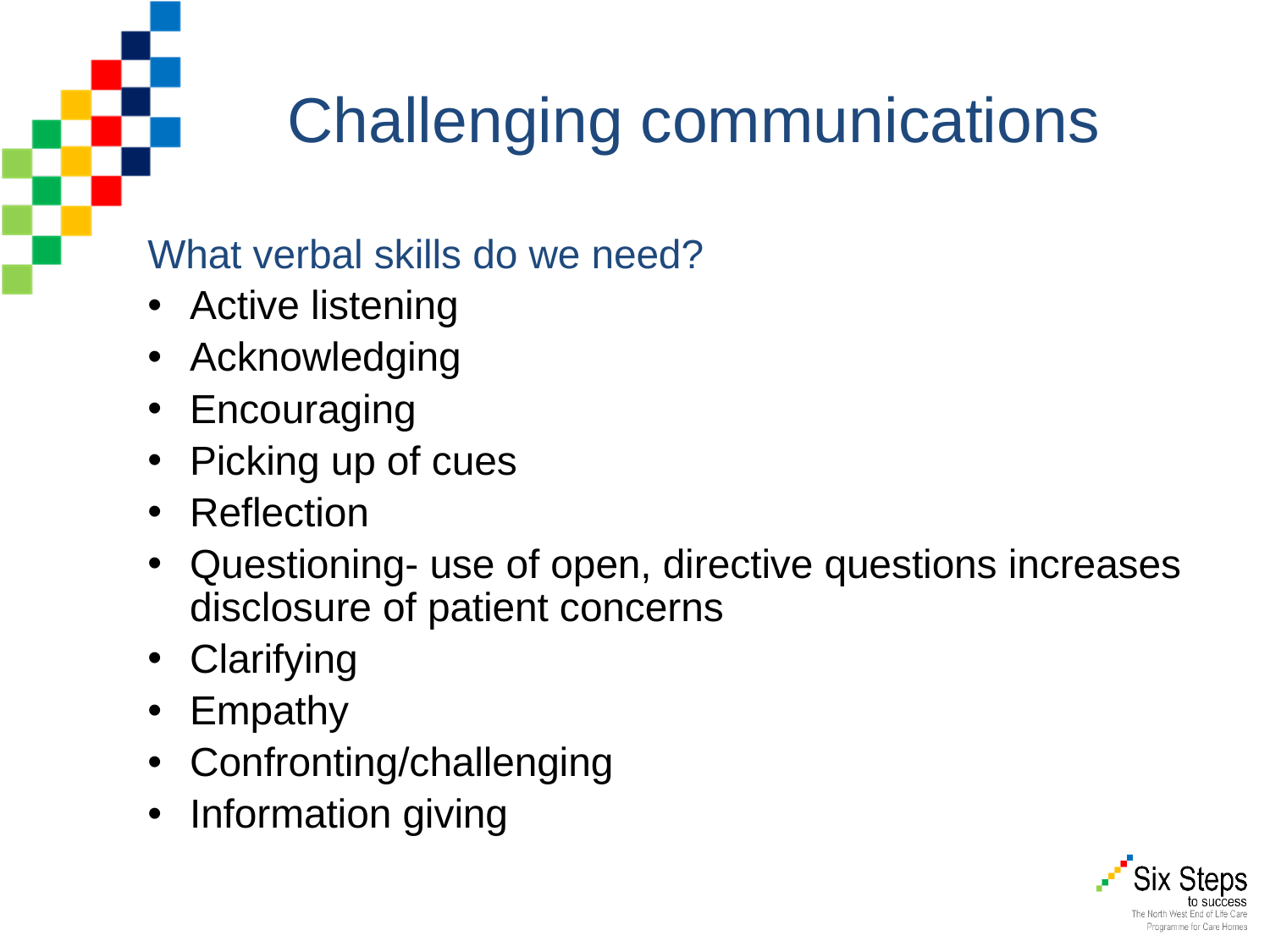

# Challenging communications
What verbal skills do we need?
Active listening
Acknowledging
Encouraging
Picking up of cues
Reflection
Questioning- use of open, directive questions increases disclosure of patient concerns
Clarifying
Empathy
Confronting/challenging
Information giving